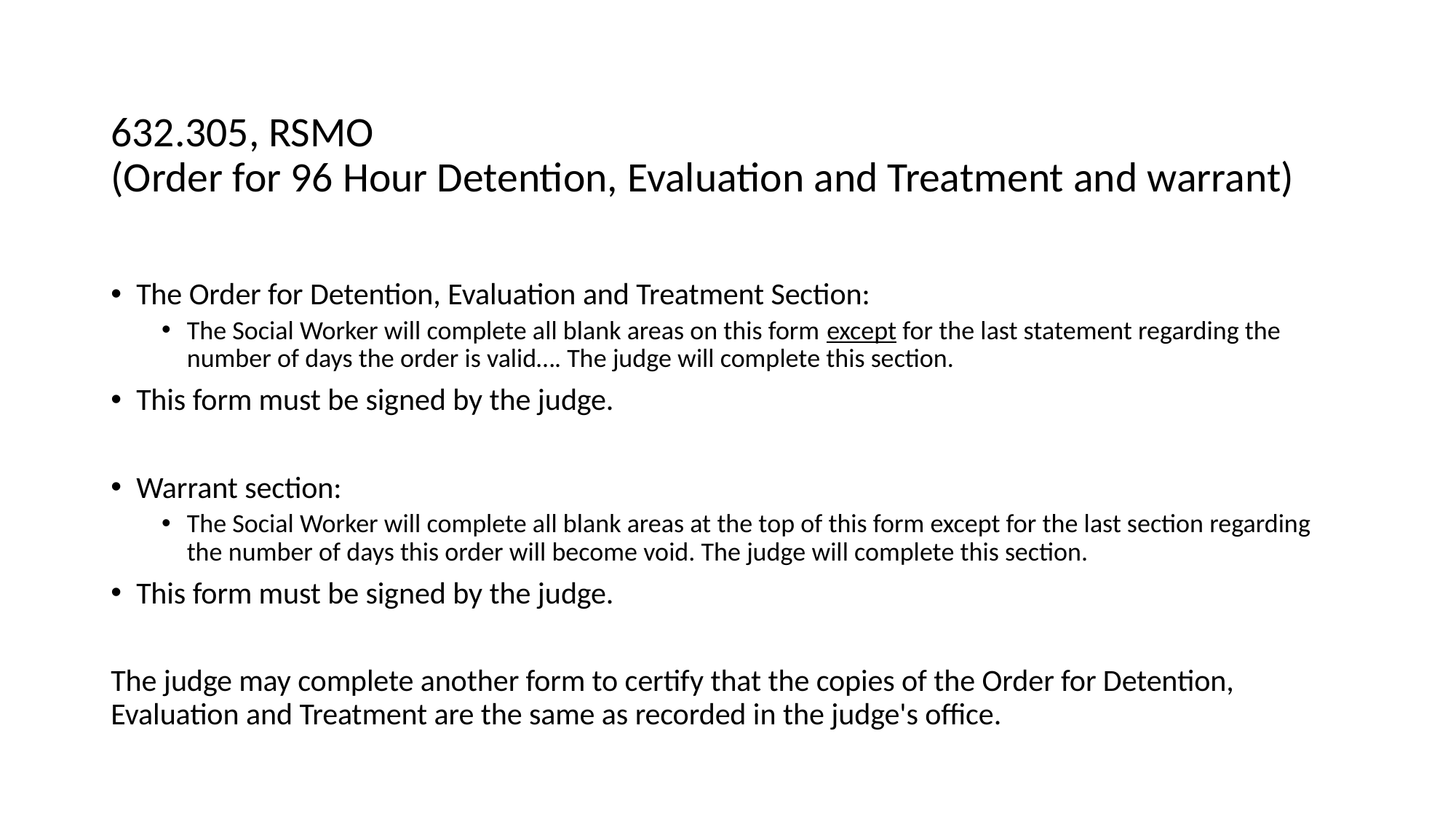

# 632.305, RSMO (Order for 96 Hour Detention, Evaluation and Treatment and warrant)

The Order for Detention, Evaluation and Treatment Section:
The Social Worker will complete all blank areas on this form except for the last statement regarding the number of days the order is valid…. The judge will complete this section.
This form must be signed by the judge.

Warrant section:
The Social Worker will complete all blank areas at the top of this form except for the last section regarding the number of days this order will become void. The judge will complete this section.
This form must be signed by the judge.

The judge may complete another form to certify that the copies of the Order for Detention, Evaluation and Treatment are the same as recorded in the judge's office.